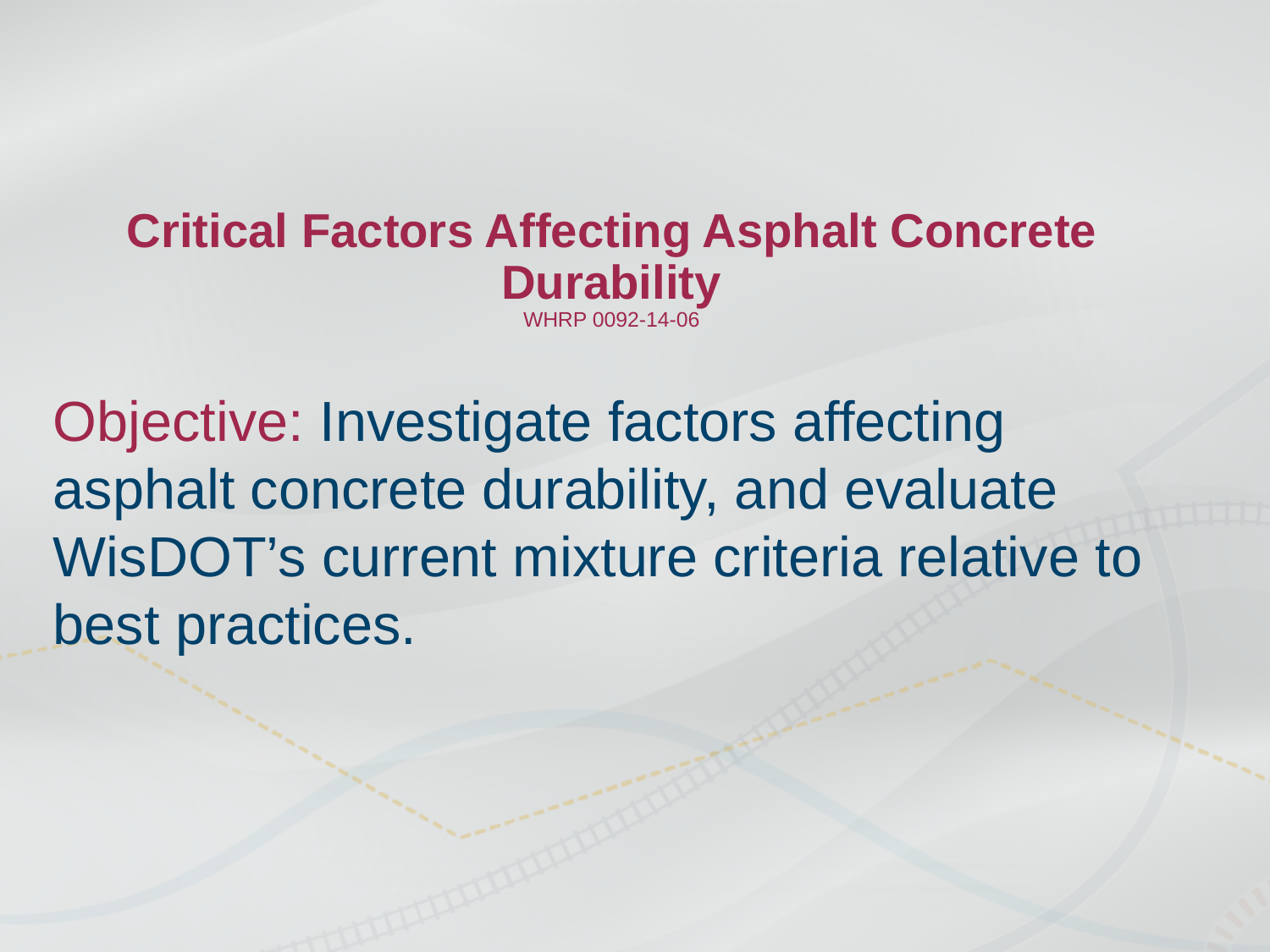

# Critical Factors Affecting Asphalt Concrete Durability WHRP 0092-14-06
Objective: Investigate factors affecting asphalt concrete durability, and evaluate WisDOT’s current mixture criteria relative to best practices.